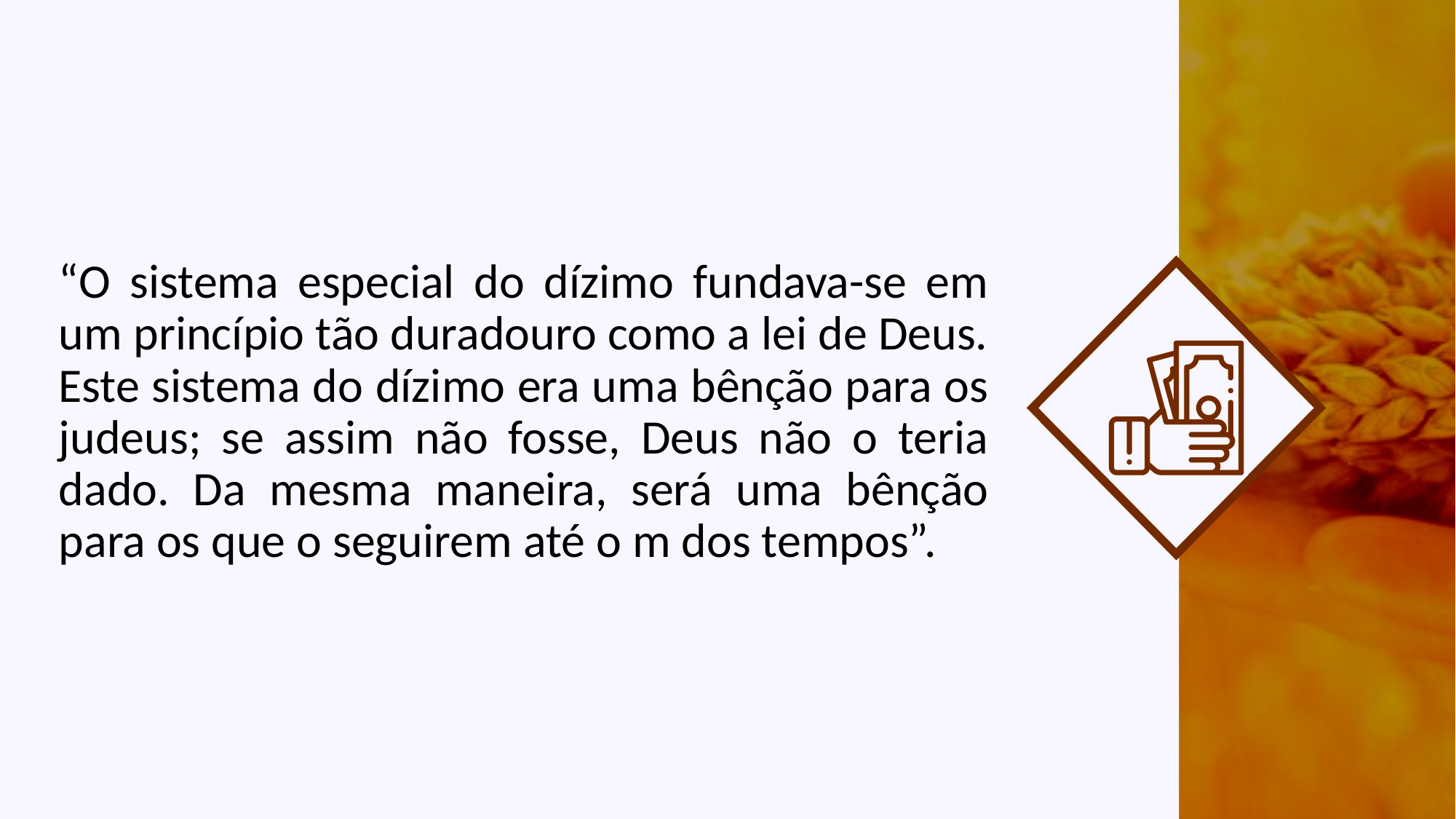

“O sistema especial do dízimo fundava-se em um princípio tão duradouro como a lei de Deus. Este sistema do dízimo era uma bênção para os judeus; se assim não fosse, Deus não o teria dado. Da mesma maneira, será uma bênção para os que o seguirem até o m dos tempos”.